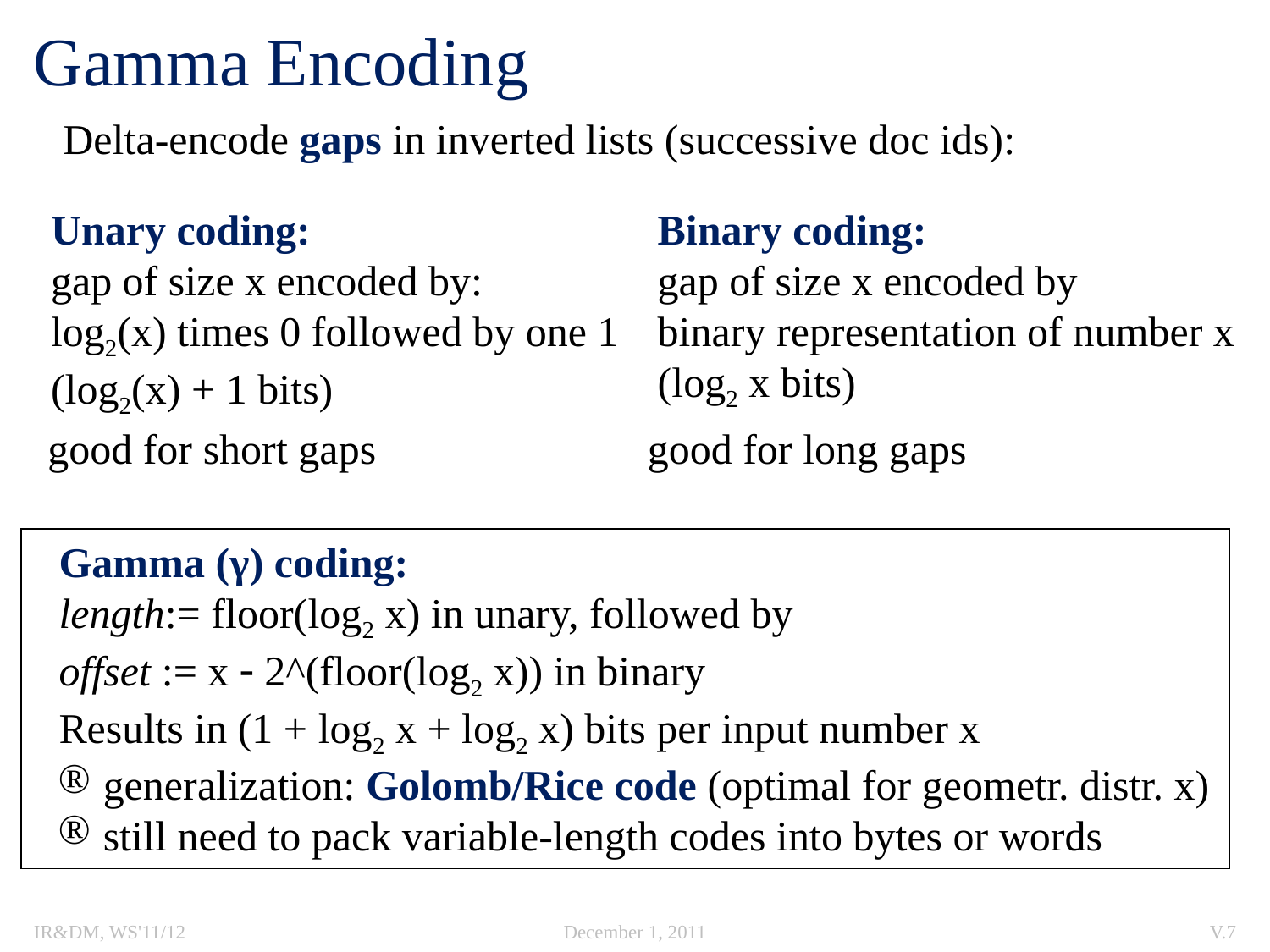

# Gamma Encoding
Delta-encode gaps in inverted lists (successive doc ids):
Unary coding:
gap of size x encoded by:
log2(x) times 0 followed by one 1
(log2(x) + 1 bits)
Binary coding:
gap of size x encoded by
binary representation of number x
(log2 x bits)
good for short gaps
good for long gaps

Gamma (γ) coding:
length:= floor(log2 x) in unary, followed by
offset := x − 2^(floor(log2 x)) in binary
Results in (1 + log2 x + log2 x) bits per input number x
 generalization: Golomb/Rice code (optimal for geometr. distr. x)
 still need to pack variable-length codes into bytes or words
IR&DM, WS'11/12
December 1, 2011
V.7